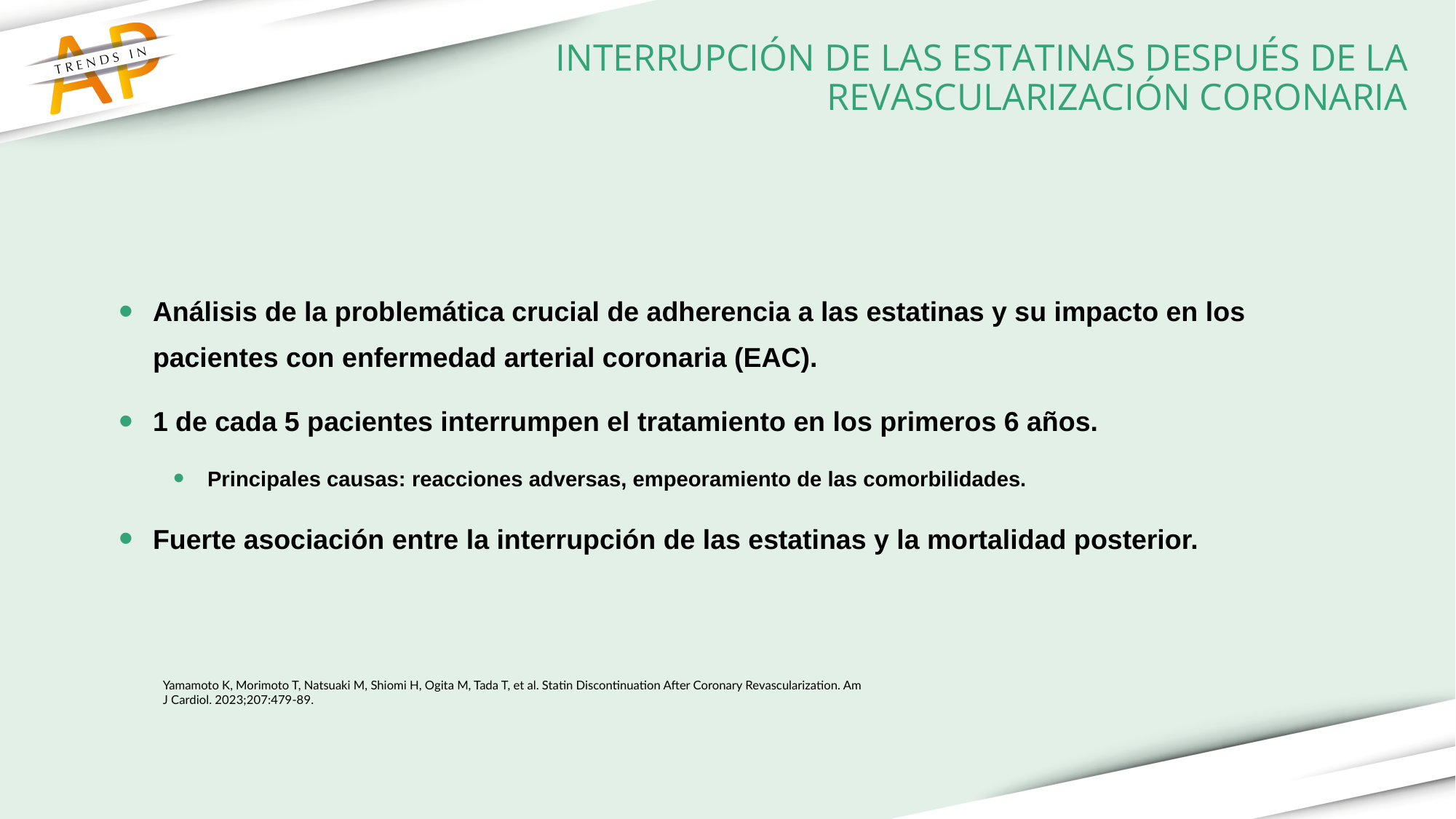

INTERRUPCIÓN DE LAS ESTATINAS DESPUÉS DE LA REVASCULARIZACIÓN CORONARIA
Análisis de la problemática crucial de adherencia a las estatinas y su impacto en los pacientes con enfermedad arterial coronaria (EAC).
1 de cada 5 pacientes interrumpen el tratamiento en los primeros 6 años.
Principales causas: reacciones adversas, empeoramiento de las comorbilidades.
Fuerte asociación entre la interrupción de las estatinas y la mortalidad posterior.
Yamamoto K, Morimoto T, Natsuaki M, Shiomi H, Ogita M, Tada T, et al. Statin Discontinuation After Coronary Revascularization. Am J Cardiol. 2023;207:479-89.